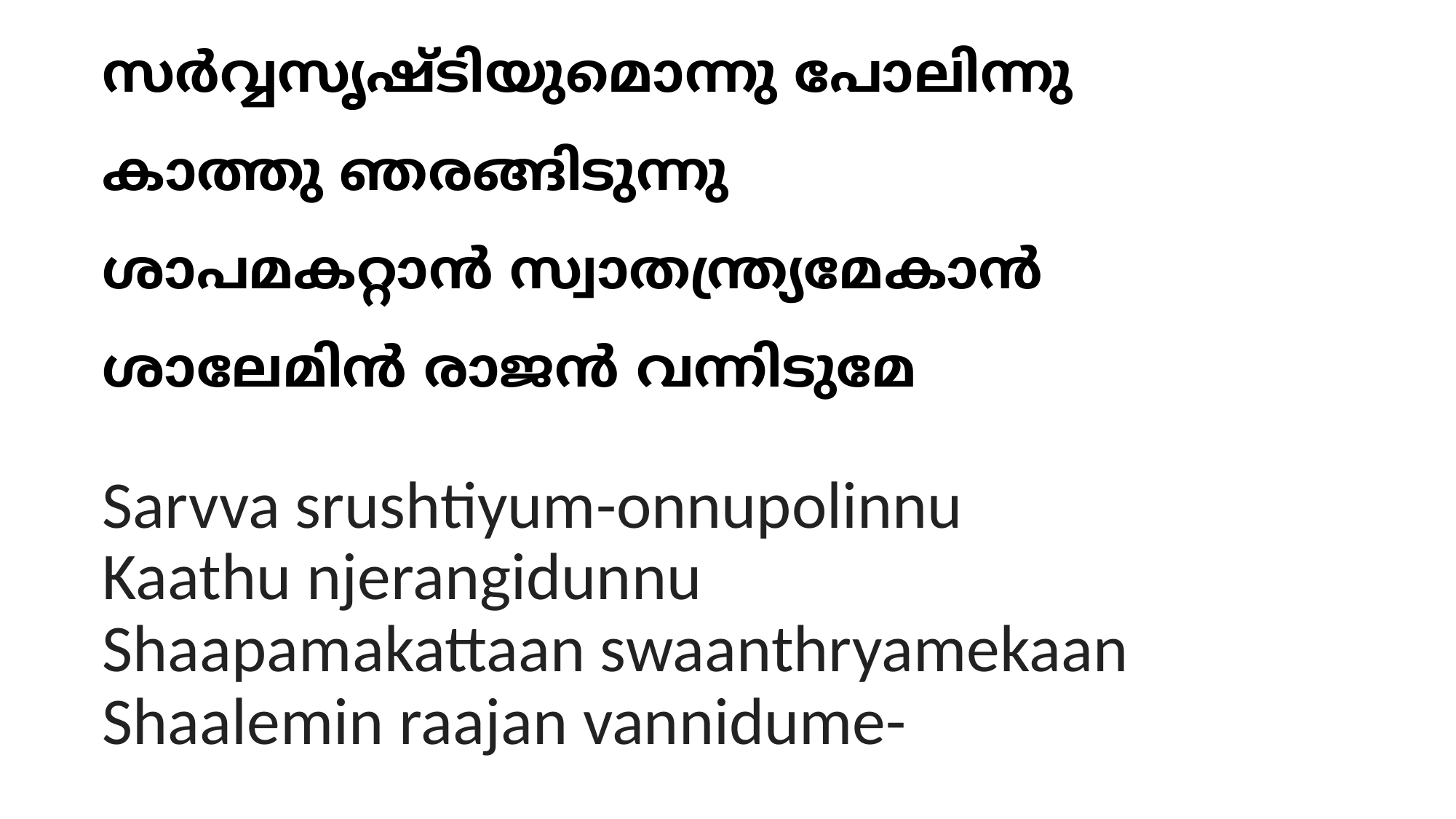

# സര്‍വ്വസൃഷ്ടിയുമൊന്നു പോലിന്നു കാത്തു ഞരങ്ങിടുന്നു ശാപമകറ്റാന്‍ സ്വാതന്ത്ര്യമേകാന്‍ ശാലേമിന്‍ രാജന്‍ വന്നിടുമേ
Sarvva srushtiyum-onnupolinnu
Kaathu njerangidunnu
Shaapamakattaan swaanthryamekaan
Shaalemin raajan vannidume-